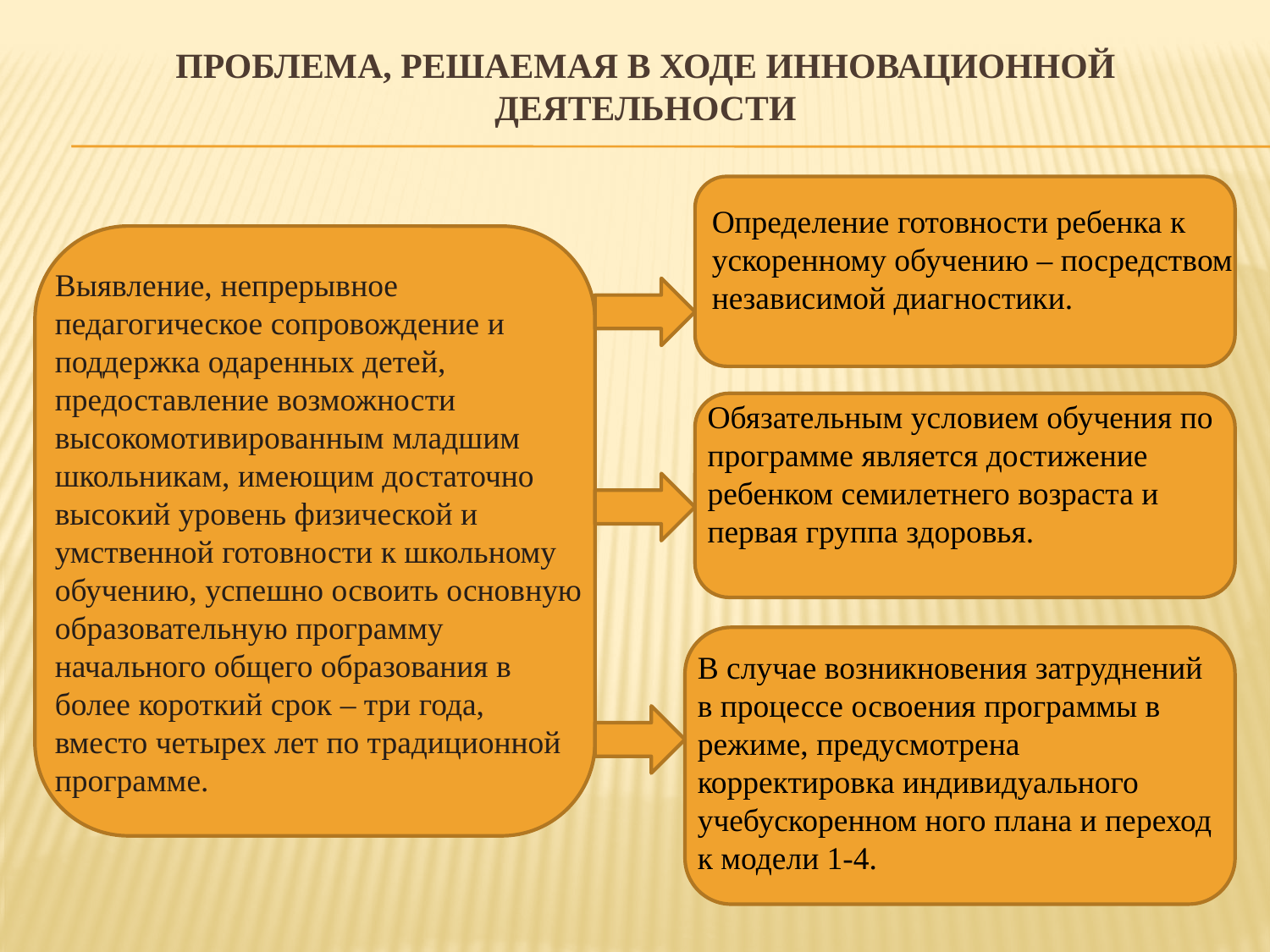

# Проблема, решаемая в ходе инновационной деятельности

Определение готовности ребенка к ускоренному обучению – посредством независимой диагностики.

Выявление, непрерывное педагогическое сопровождение и поддержка одаренных детей, предоставление возможности высокомотивированным младшим школьникам, имеющим достаточно высокий уровень физической и умственной готовности к школьному обучению, успешно освоить основную образовательную программу начального общего образования в более короткий срок – три года, вместо четырех лет по традиционной программе.

Обязательным условием обучения по программе является достижение ребенком семилетнего возраста и первая группа здоровья.

В случае возникновения затруднений в процессе освоения программы в режиме, предусмотрена корректировка индивидуального учебускоренном ного плана и переход к модели 1-4.